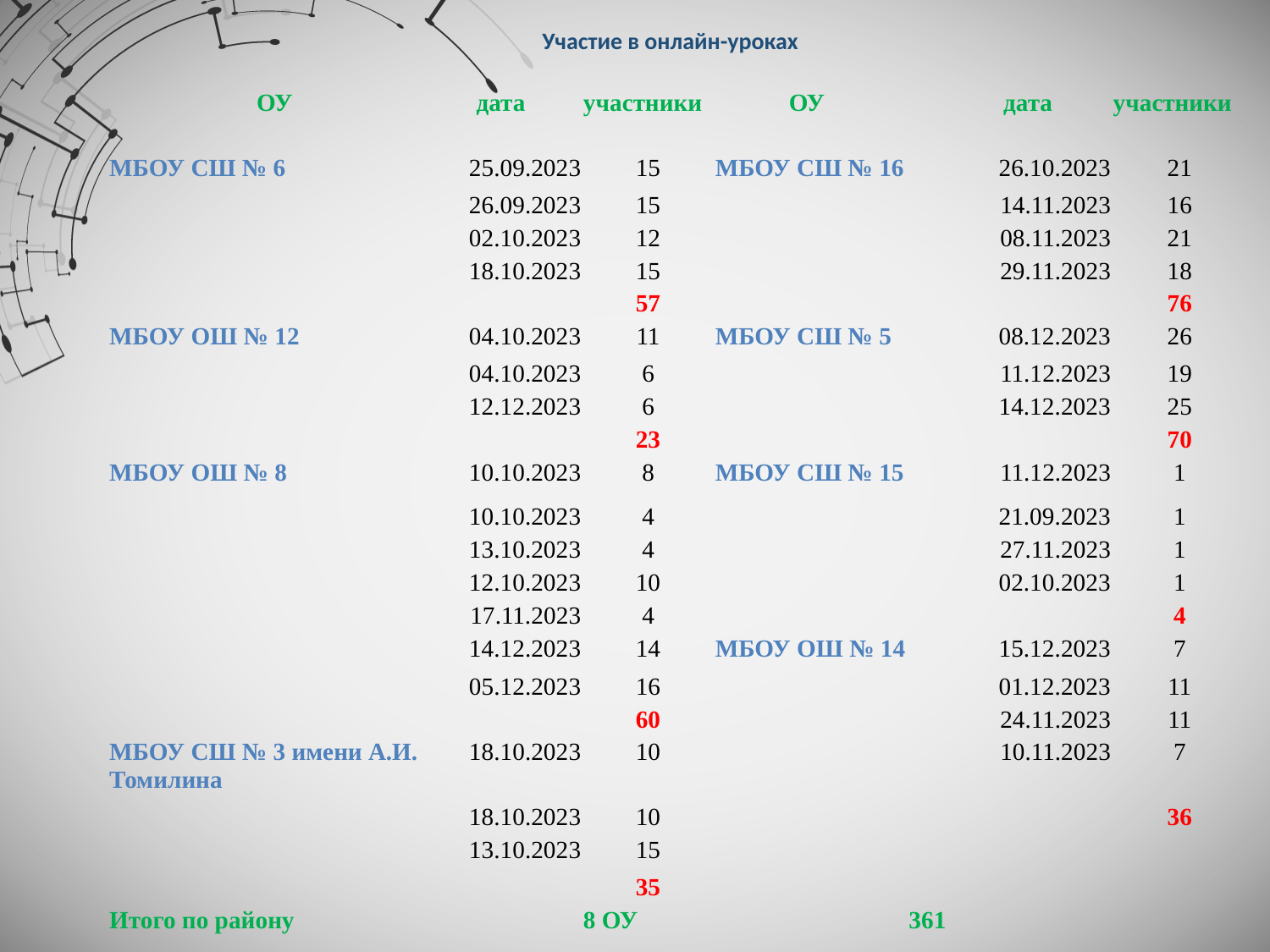

# Участие в онлайн-уроках
| ОУ | дата | участники | ОУ | дата | участники |
| --- | --- | --- | --- | --- | --- |
| МБОУ СШ № 6 | 25.09.2023 | 15 | МБОУ СШ № 16 | 26.10.2023 | 21 |
|  | 26.09.2023 | 15 |  | 14.11.2023 | 16 |
|  | 02.10.2023 | 12 |  | 08.11.2023 | 21 |
|  | 18.10.2023 | 15 |  | 29.11.2023 | 18 |
|  |  | 57 |  |  | 76 |
| МБОУ ОШ № 12 | 04.10.2023 | 11 | МБОУ СШ № 5 | 08.12.2023 | 26 |
|  | 04.10.2023 | 6 |  | 11.12.2023 | 19 |
|  | 12.12.2023 | 6 |  | 14.12.2023 | 25 |
|  |  | 23 |  |  | 70 |
| МБОУ ОШ № 8 | 10.10.2023 | 8 | МБОУ СШ № 15 | 11.12.2023 | 1 |
|  | 10.10.2023 | 4 |  | 21.09.2023 | 1 |
|  | 13.10.2023 | 4 |  | 27.11.2023 | 1 |
|  | 12.10.2023 | 10 |  | 02.10.2023 | 1 |
|  | 17.11.2023 | 4 |  |  | 4 |
|  | 14.12.2023 | 14 | МБОУ ОШ № 14 | 15.12.2023 | 7 |
|  | 05.12.2023 | 16 |  | 01.12.2023 | 11 |
|  |  | 60 |  | 24.11.2023 | 11 |
| МБОУ СШ № 3 имени А.И. Томилина | 18.10.2023 | 10 |  | 10.11.2023 | 7 |
|  | 18.10.2023 | 10 |  |  | 36 |
|  | 13.10.2023 | 15 |  |  |  |
|  |  | 35 |  |  |  |
| Итого по району |  | 8 ОУ | 361 |  |  |